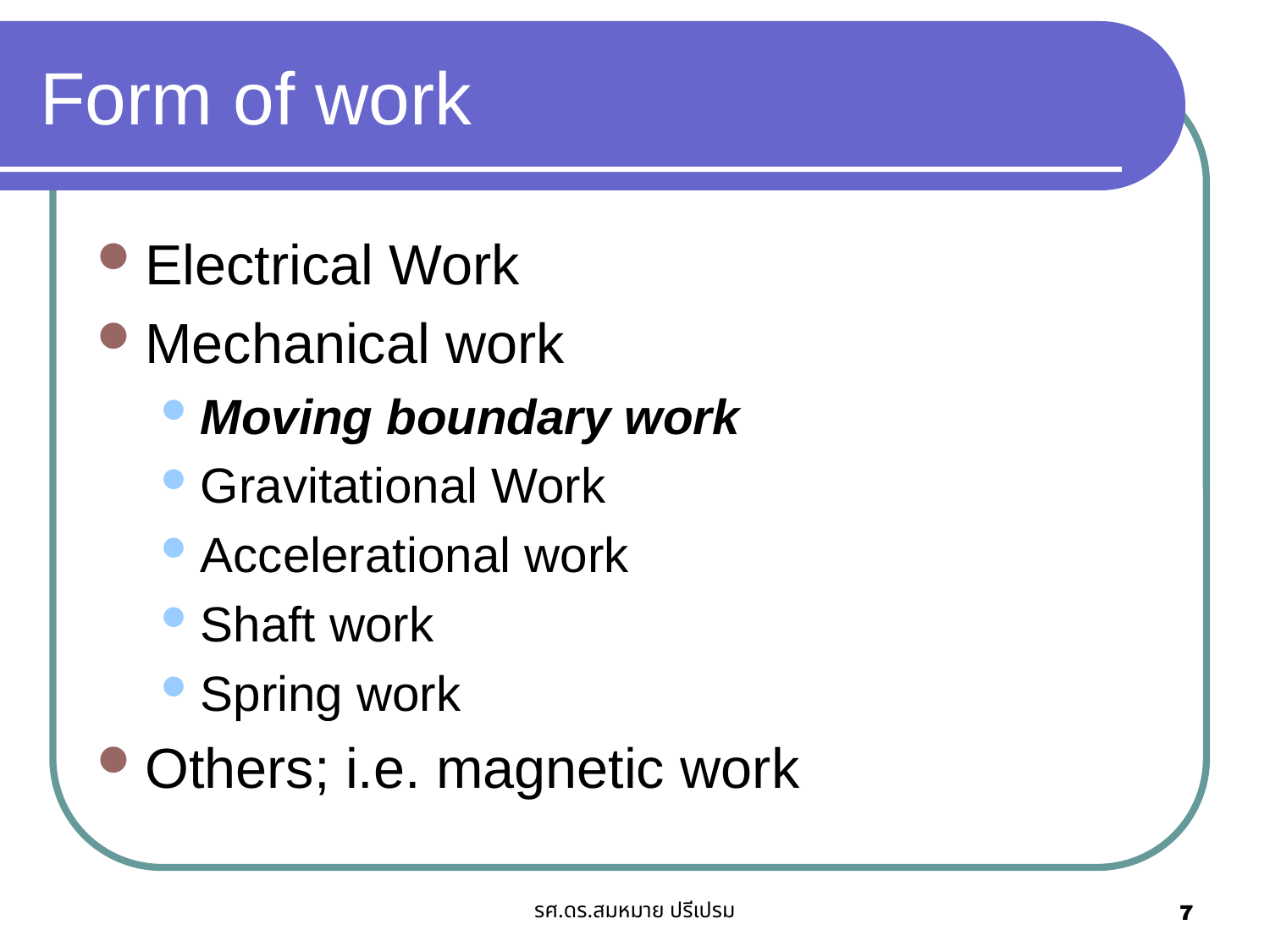

# Form of work
Electrical Work
Mechanical work
Moving boundary work
Gravitational Work
Accelerational work
Shaft work
Spring work
Others; i.e. magnetic work
รศ.ดร.สมหมาย ปรีเปรม
7